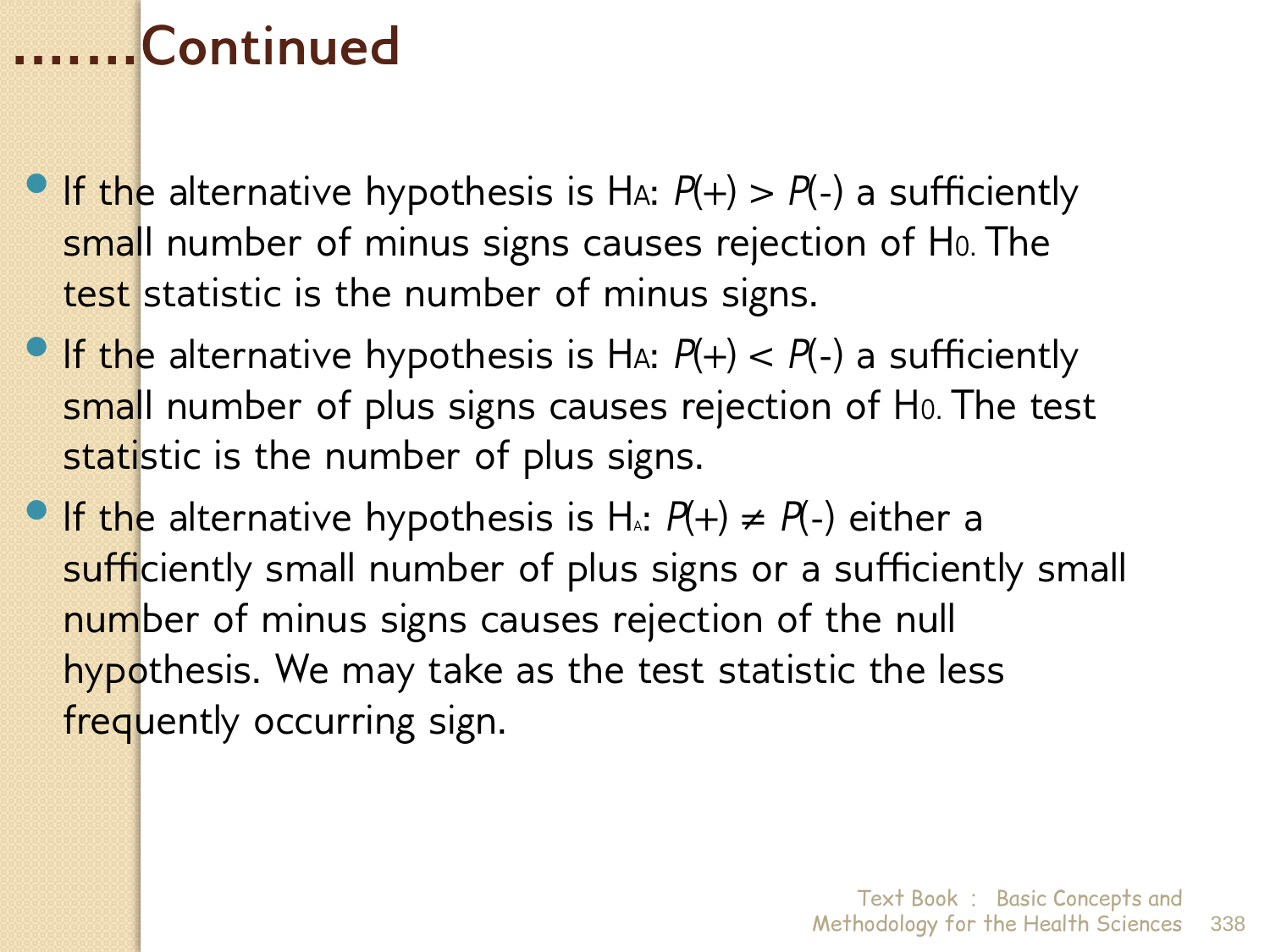

Continued…….

If the alternative hypothesis is HA: P(+) > P(-) a sufficiently small number of minus signs causes rejection of H0. The test statistic is the number of minus signs.
If the alternative hypothesis is HA: P(+) < P(-) a sufficiently small number of plus signs causes rejection of H0. The test statistic is the number of plus signs.
If the alternative hypothesis is HA: P(+) ≠ P(-) either a sufficiently small number of plus signs or a sufficiently small number of minus signs causes rejection of the null hypothesis. We may take as the test statistic the less frequently occurring sign.
Text Book  :   Basic Concepts and Methodology for the Health Sciences
338